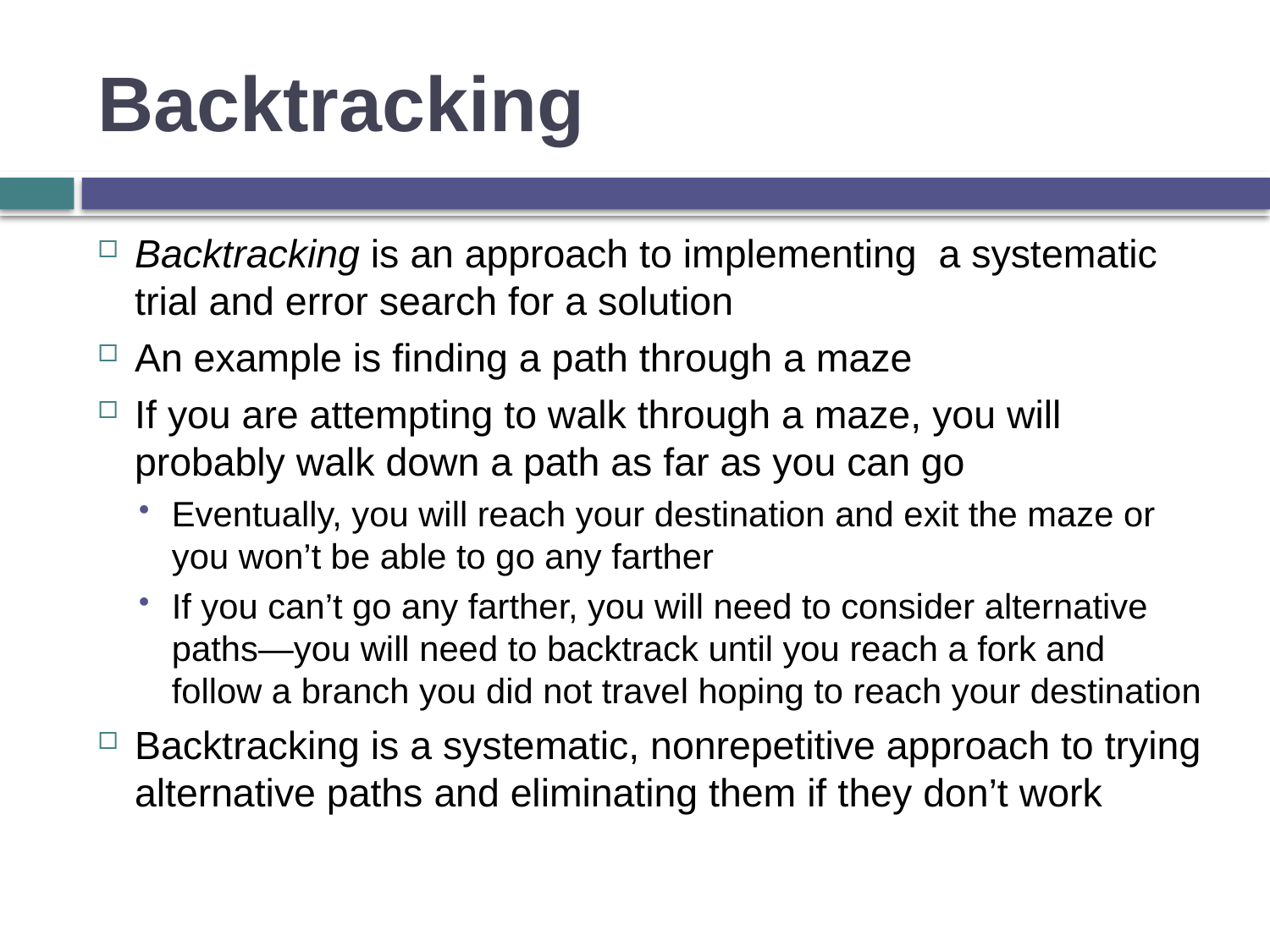

# Backtracking
Backtracking is an approach to implementing  a systematic trial and error search for a solution
An example is finding a path through a maze
If you are attempting to walk through a maze, you will probably walk down a path as far as you can go
Eventually, you will reach your destination and exit the maze or you won’t be able to go any farther
If you can’t go any farther, you will need to consider alternative paths—you will need to backtrack until you reach a fork and follow a branch you did not travel hoping to reach your destination
Backtracking is a systematic, nonrepetitive approach to trying alternative paths and eliminating them if they don’t work